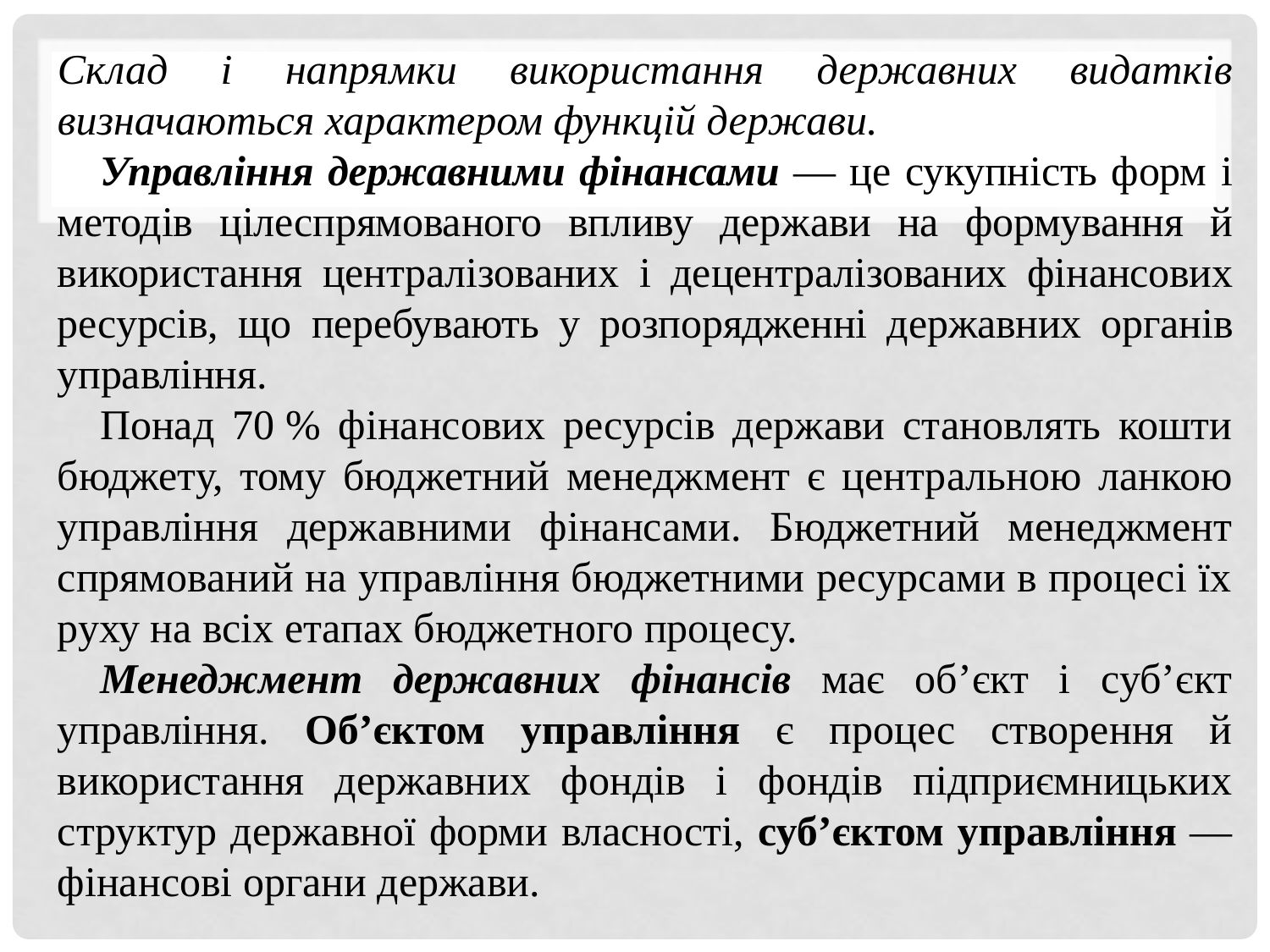

Склад і напрямки використання державних видатків визначаються характером функцій держави.
	Управління державними фінансами — це сукупність форм і методів цілеспрямованого впливу держави на формування й використання централізованих і децентралізованих фінансових ресурсів, що перебувають у розпорядженні державних органів управління.
	Понад 70 % фінансових ресурсів держави становлять кошти бюджету, тому бюджетний менеджмент є центральною ланкою управління державними фінансами. Бюджетний менеджмент спрямований на управління бюджетними ресурсами в процесі їх руху на всіх етапах бюджетного процесу.
	Менеджмент державних фінансів має об’єкт і суб’єкт управління. Об’єктом управління є процес створення й використання державних фондів і фондів підприємницьких структур державної форми власності, суб’єктом управління — фінансові органи держави.